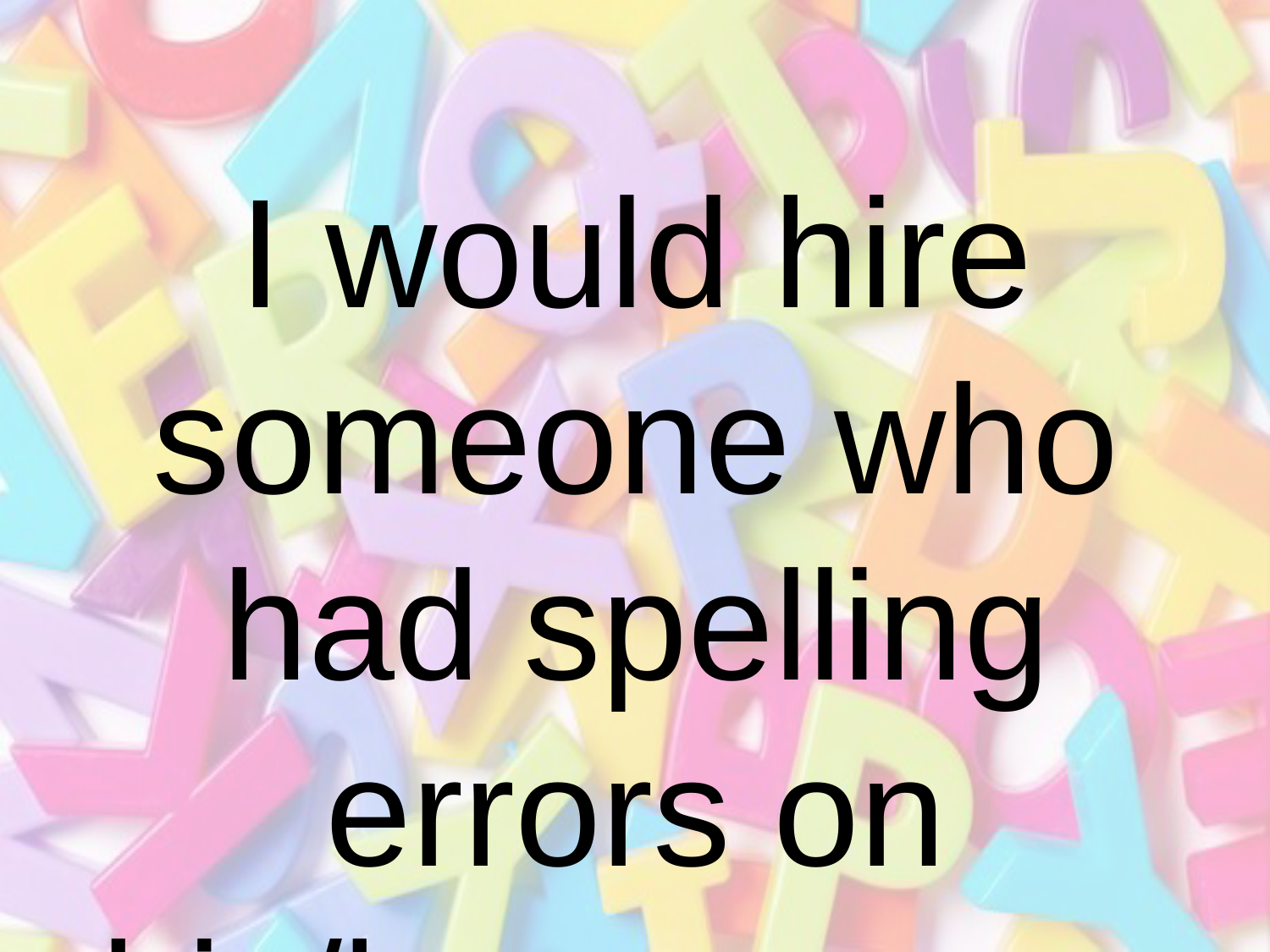

I would hire someone who had spelling errors on his/her resume.